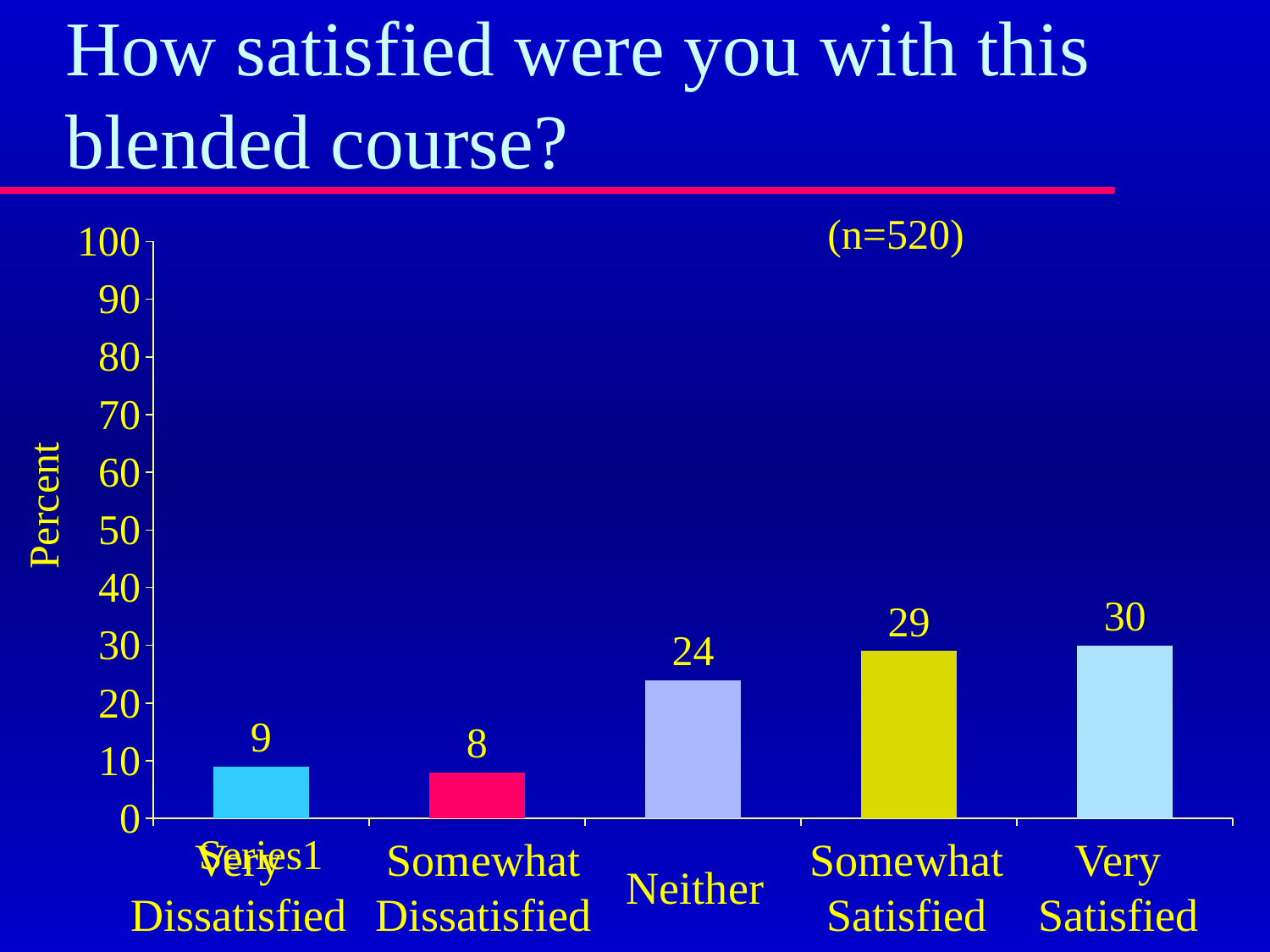

# How satisfied were you with this  blended course?
(n=520)

### Chart

| Category | Series 1 |
|---|---|
|  | 9.0 |
|  | 8.0 |
|  | 24.0 |
|  | 29.0 |
|  | 30.0 |
Percent
Very Dissatisfied
Somewhat Dissatisfied
Somewhat Satisfied
Very Satisfied
Neither